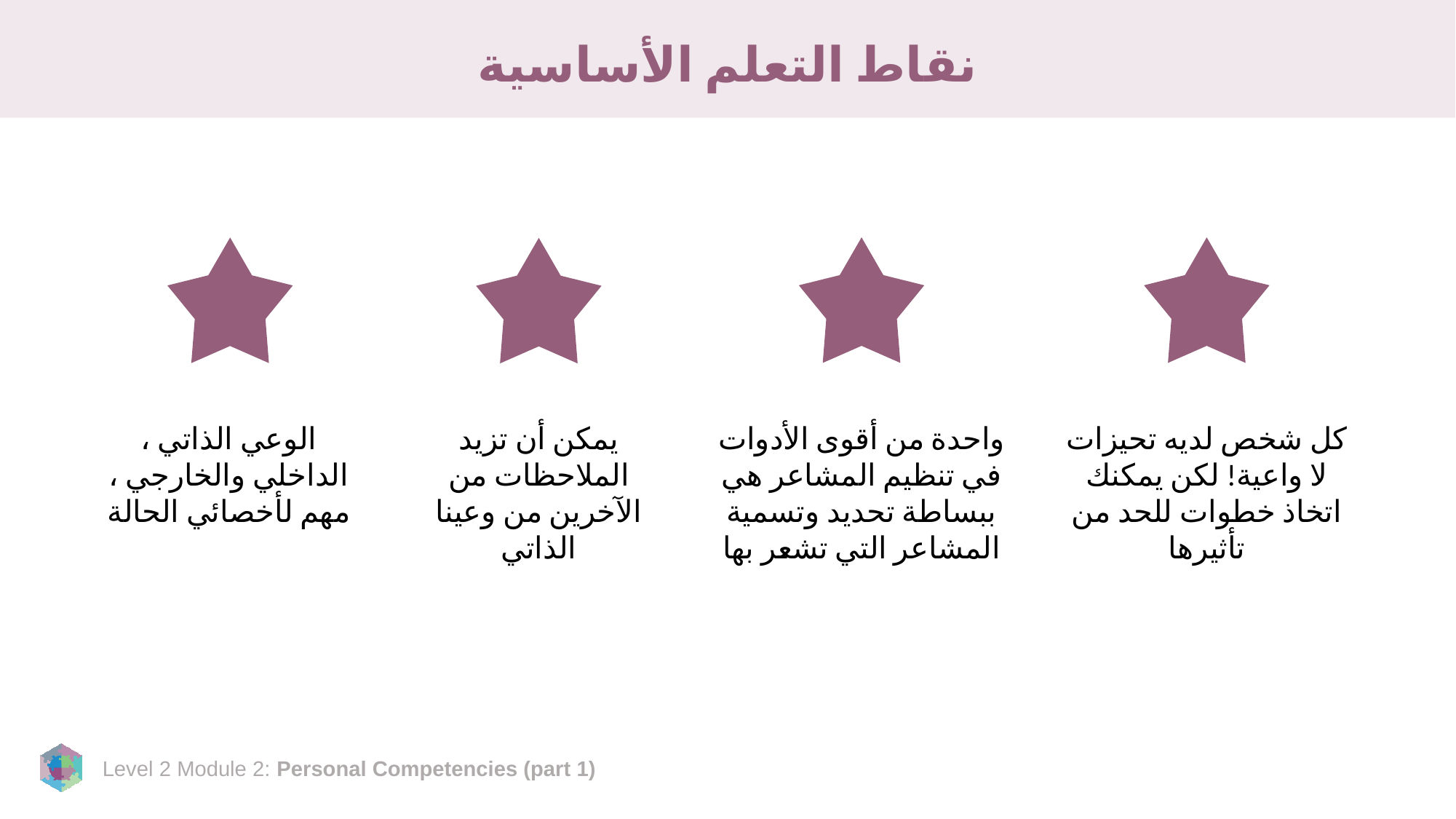

# نقاط التعلم الأساسية

الوعي الذاتي ، الداخلي والخارجي ، مهم لأخصائي الحالة
يمكن أن تزيد الملاحظات من الآخرين من وعينا الذاتي
واحدة من أقوى الأدوات في تنظيم المشاعر هي ببساطة تحديد وتسمية المشاعر التي تشعر بها
كل شخص لديه تحيزات لا واعية! لكن يمكنك اتخاذ خطوات للحد من تأثيرها